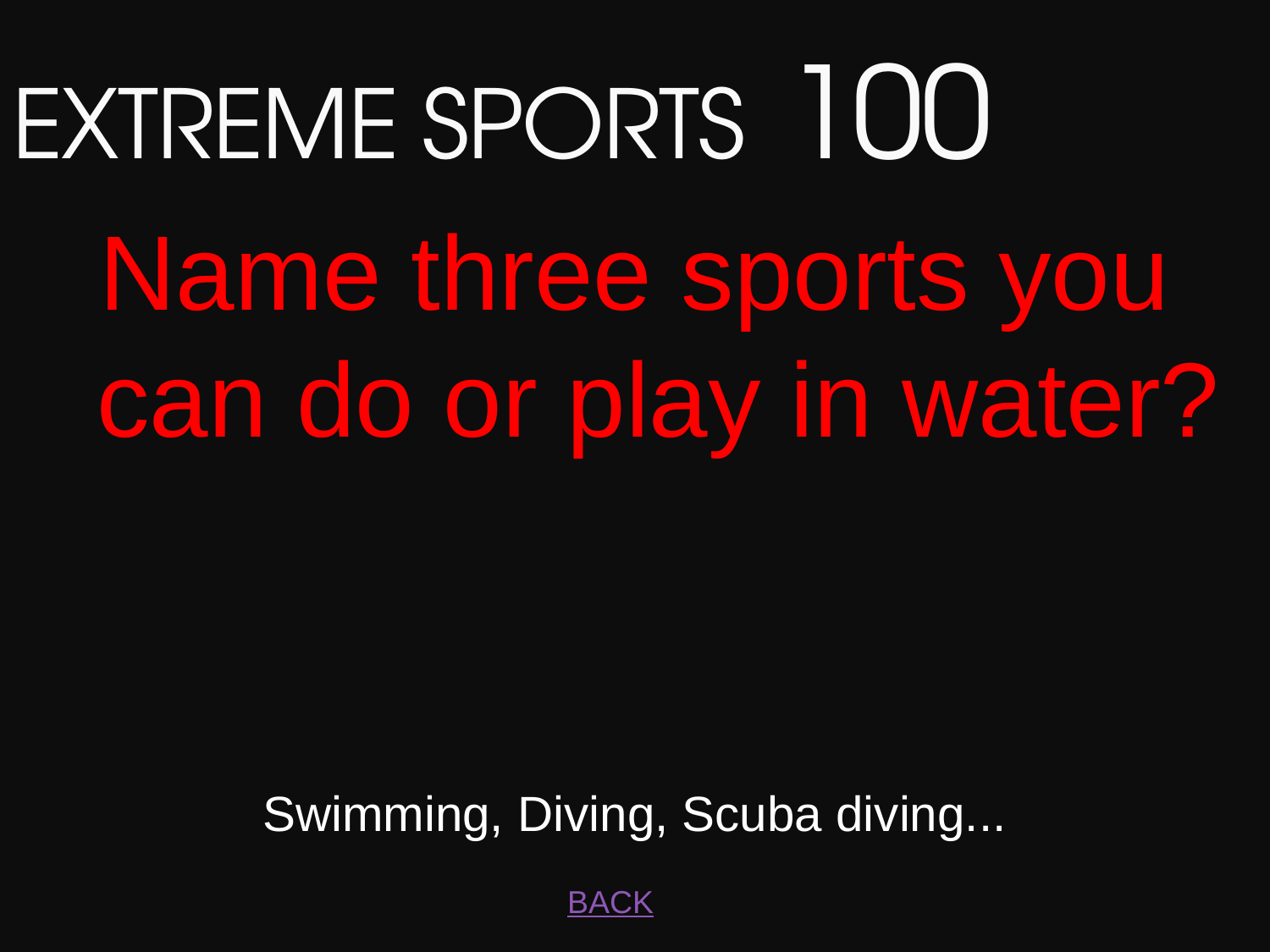

# EXTREME SPORTS  100
Name three sports you can do or play in water?
Swimming, Diving, Scuba diving...
BACK